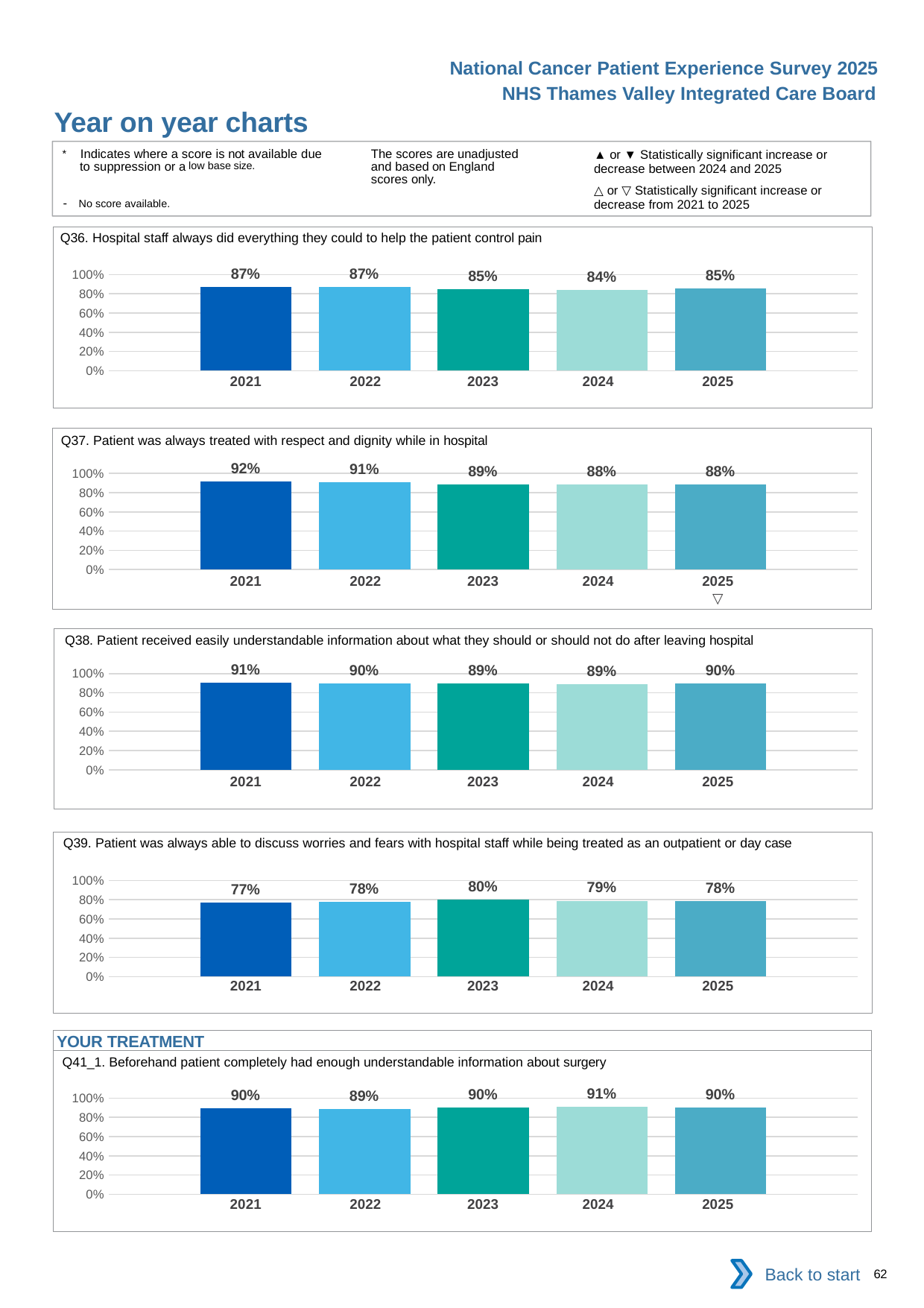

National Cancer Patient Experience Survey 2025
NHS Thames Valley Integrated Care Board
Year on year charts (7)

The scores are unadjusted and based on England scores only.
*  Indicates where a score is not available due to suppression or a low base size.
- No score available.
▲ or ▼ Statistically significant increase or decrease between 2024 and 2025
△ or ▽ Statistically significant increase or decrease from 2021 to 2025
Q36. Hospital staff always did everything they could to help the patient control pain

### Chart

| Category | 2021 | 2022 | 2023 | 2024 | 2025 |
|---|---|---|---|---|---|
| Category 1 | 0.8710434 | 0.8682253 | 0.8511778 | 0.8394544 | 0.8544444 |
| 2021 | 2022 | 2023 | 2024 | 2025 |
| --- | --- | --- | --- | --- |
|  |  |  |  |  |
Q37. Patient was always treated with respect and dignity while in hospital

### Chart

| Category | 2021 | 2022 | 2023 | 2024 | 2025 |
|---|---|---|---|---|---|
| Category 1 | 0.9181637 | 0.9106498 | 0.8851852 | 0.8821918 | 0.883568 |
| 2021 | 2022 | 2023 | 2024 | 2025 |
| --- | --- | --- | --- | --- |
|  |  |  |  | ▽ |
Q38. Patient received easily understandable information about what they should or should not do after leaving hospital

### Chart

| Category | 2021 | 2022 | 2023 | 2024 | 2025 |
|---|---|---|---|---|---|
| Category 1 | 0.9093655 | 0.8955638 | 0.8945869 | 0.8873239 | 0.8982726 |
| 2021 | 2022 | 2023 | 2024 | 2025 |
| --- | --- | --- | --- | --- |
|  |  |  |  |  |
Q39. Patient was always able to discuss worries and fears with hospital staff while being treated as an outpatient or day case

### Chart

| Category | 2021 | 2022 | 2023 | 2024 | 2025 |
|---|---|---|---|---|---|
| Category 1 | 0.7725191 | 0.7806506 | 0.7981989 | 0.7894962 | 0.7829854 |
| 2021 | 2022 | 2023 | 2024 | 2025 |
| --- | --- | --- | --- | --- |
|  |  |  |  |  |
YOUR TREATMENT
Q41_1. Beforehand patient completely had enough understandable information about surgery

### Chart

| Category | 2021 | 2022 | 2023 | 2024 | 2025 |
|---|---|---|---|---|---|
| Category 1 | 0.8969697 | 0.8858733 | 0.9012784 | 0.9071374 | 0.8996255 |
| 2021 | 2022 | 2023 | 2024 | 2025 |
| --- | --- | --- | --- | --- |
|  |  |  |  |  |
Back to start

62